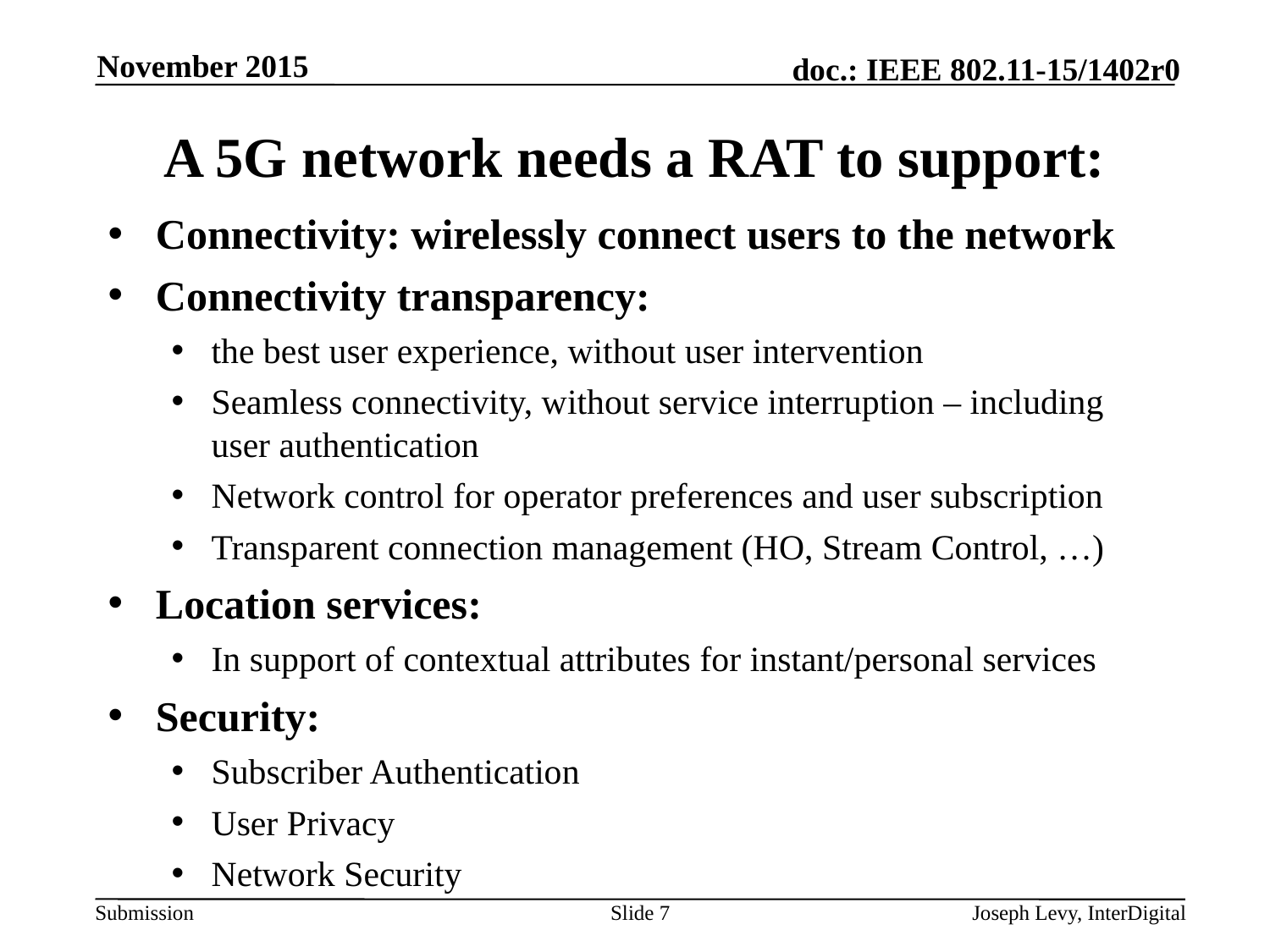

November 2015
# A 5G network needs a RAT to support:
Connectivity: wirelessly connect users to the network
Connectivity transparency:
the best user experience, without user intervention
Seamless connectivity, without service interruption – including user authentication
Network control for operator preferences and user subscription
Transparent connection management (HO, Stream Control, …)
Location services:
In support of contextual attributes for instant/personal services
Security:
Subscriber Authentication
User Privacy
Network Security

Slide 7
Joseph Levy, InterDigital